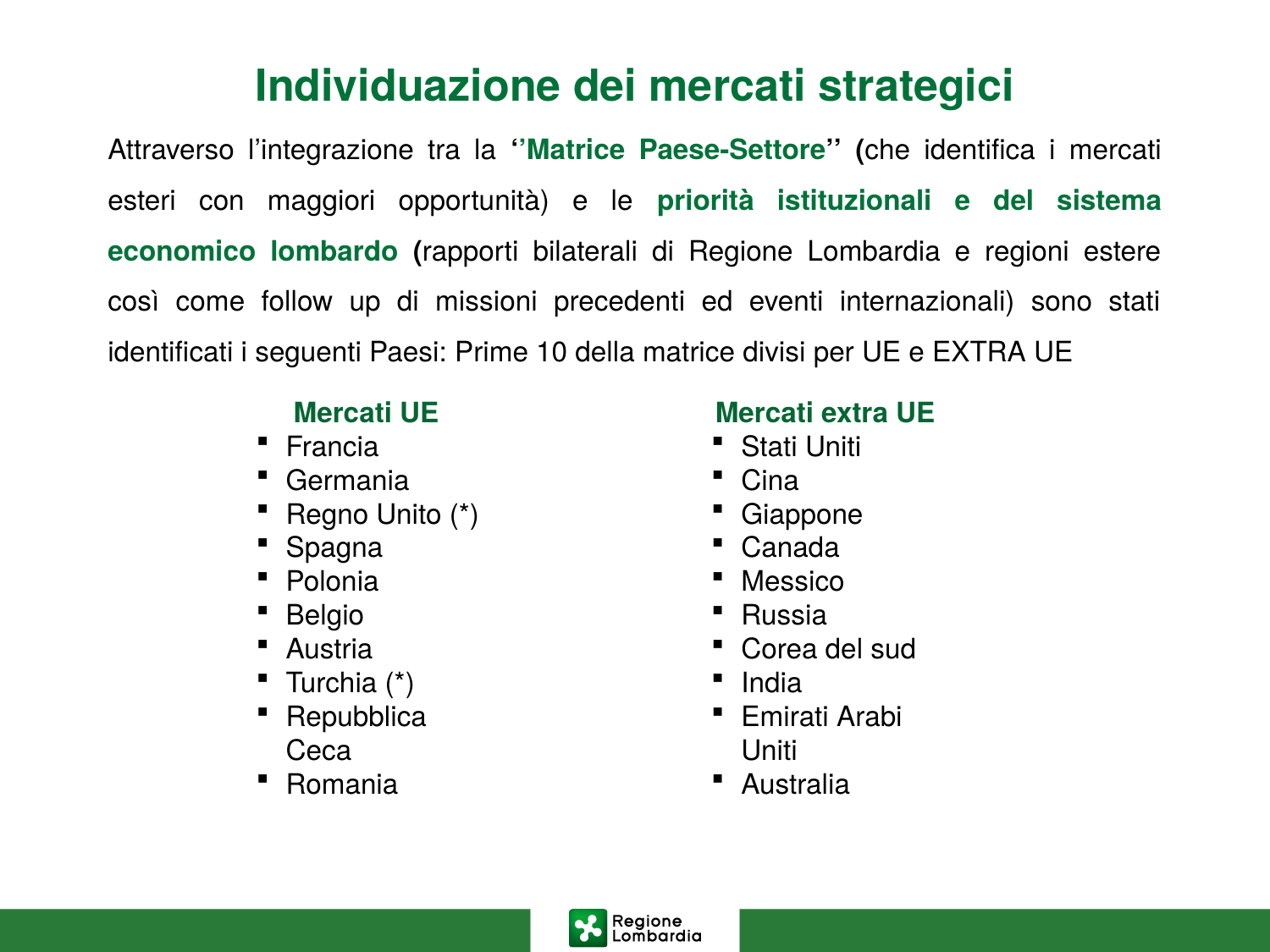

# Individuazione dei mercati strategici
Attraverso l’integrazione tra la ‘’Matrice Paese-Settore’’ (che identifica i mercati esteri con maggiori opportunità) e le priorità istituzionali e del sistema economico lombardo (rapporti bilaterali di Regione Lombardia e regioni estere così come follow up di missioni precedenti ed eventi internazionali) sono stati identificati i seguenti Paesi: Prime 10 della matrice divisi per UE e EXTRA UE

Mercati UE
Francia
Germania
Regno Unito (*)
Spagna
Polonia
Belgio
Austria
Turchia (*)
Repubblica Ceca
Romania
Mercati extra UE
Stati Uniti
Cina
Giappone
Canada
Messico
Russia
Corea del sud
India
Emirati Arabi Uniti
Australia